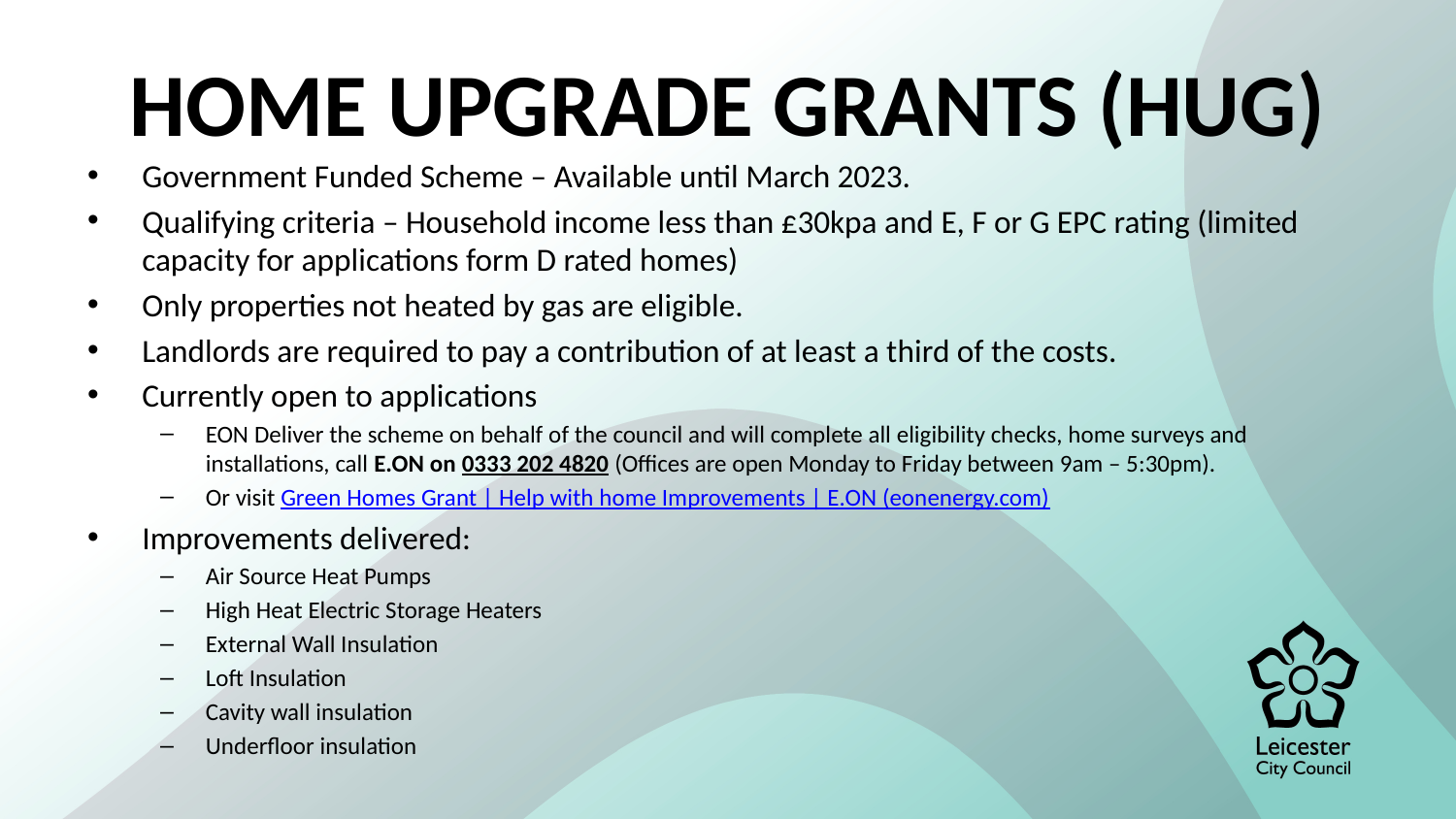

# HOME UPGRADE GRANTS (HUG)
Government Funded Scheme – Available until March 2023.
Qualifying criteria – Household income less than £30kpa and E, F or G EPC rating (limited capacity for applications form D rated homes)
Only properties not heated by gas are eligible.
Landlords are required to pay a contribution of at least a third of the costs.
Currently open to applications
EON Deliver the scheme on behalf of the council and will complete all eligibility checks, home surveys and installations, call E.ON on 0333 202 4820 (Offices are open Monday to Friday between 9am – 5:30pm).
Or visit Green Homes Grant | Help with home Improvements | E.ON (eonenergy.com)
Improvements delivered:
Air Source Heat Pumps
High Heat Electric Storage Heaters
External Wall Insulation
Loft Insulation
Cavity wall insulation
Underfloor insulation